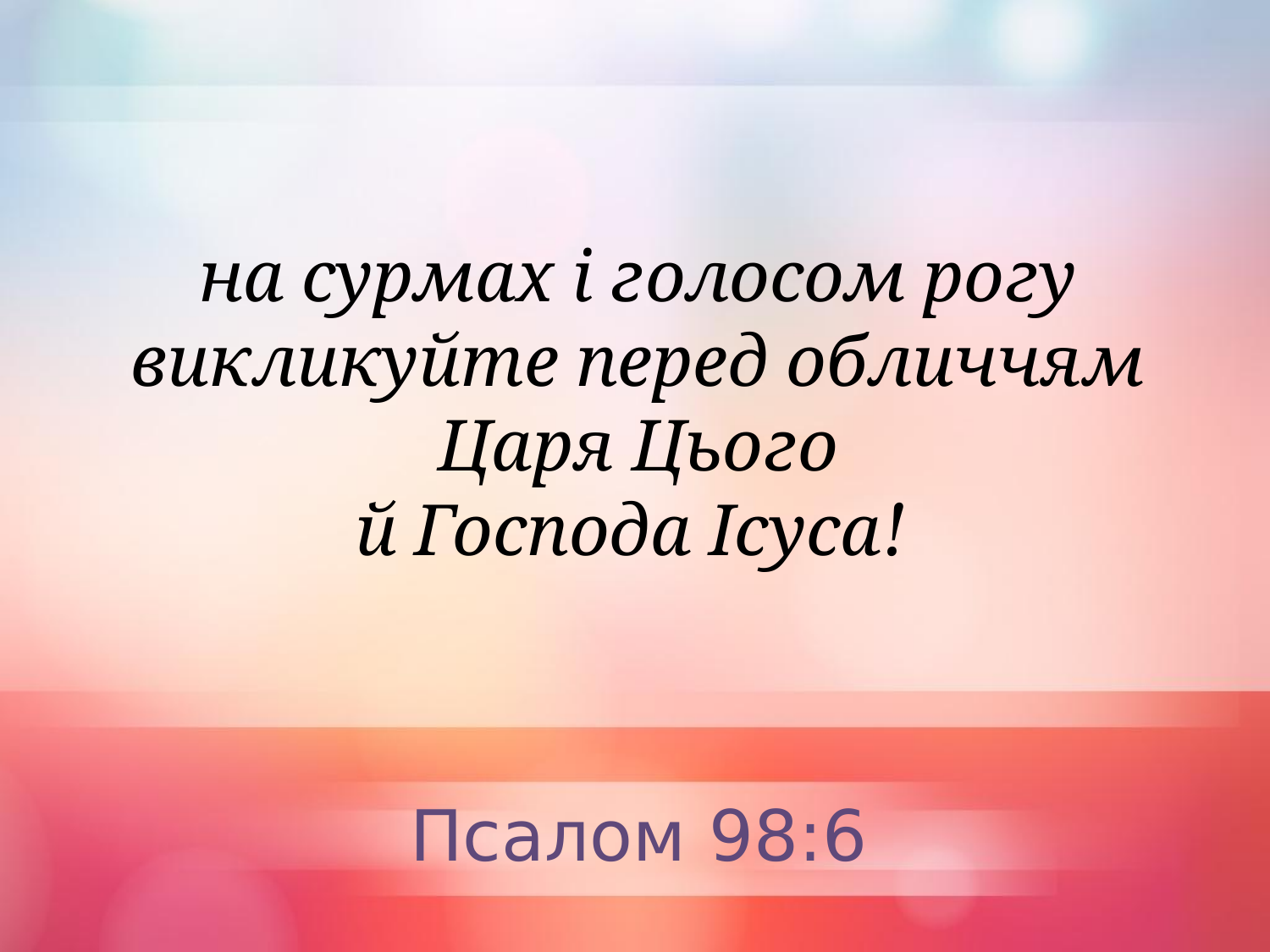

на сурмах і голосом рогу викликуйте перед обличчям Царя Цього
й Господа Ісуса!

Псалом 98:6